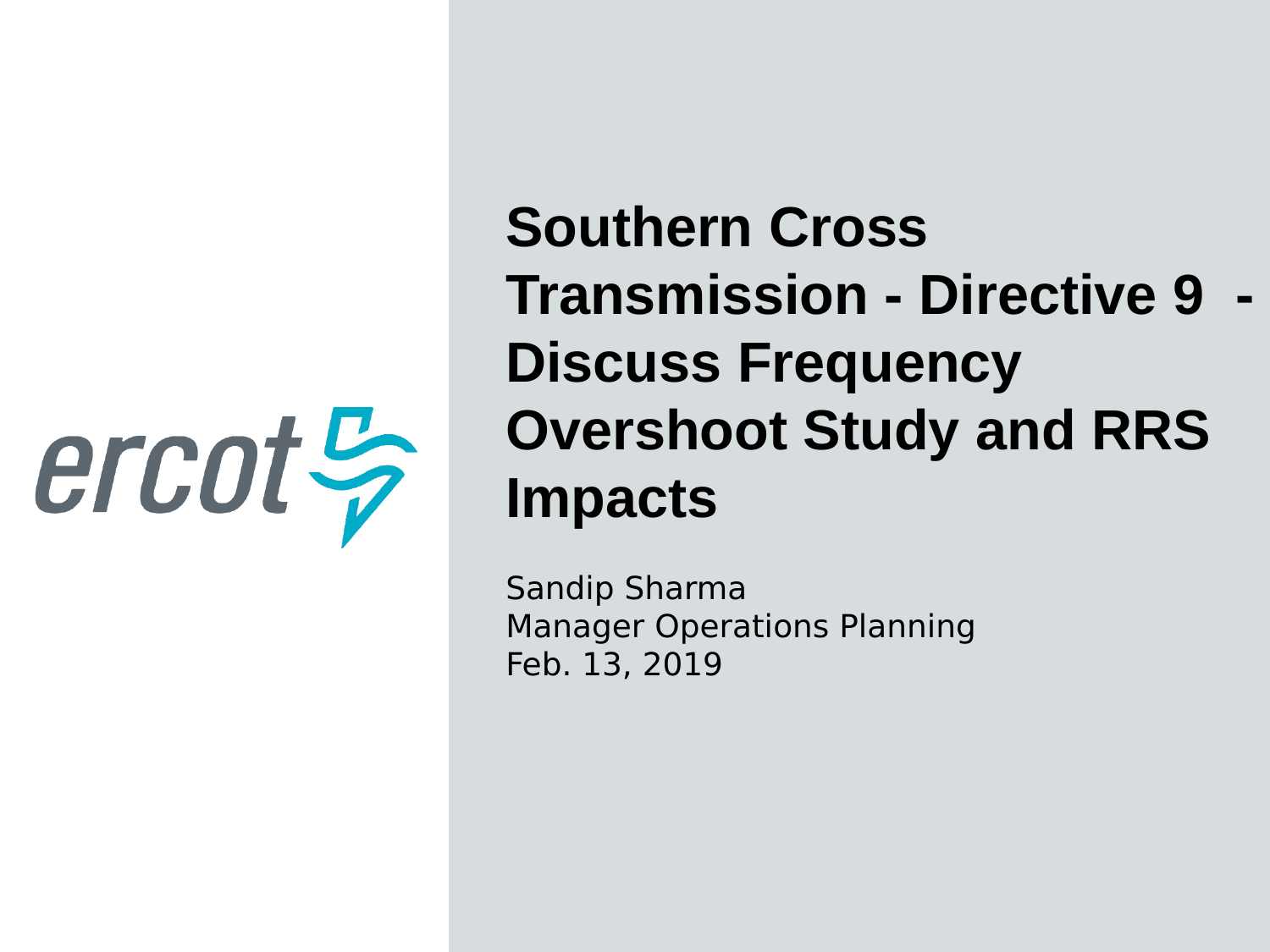

Southern Cross Transmission - Directive 9  - Discuss Frequency Overshoot Study and RRS Impacts
Sandip Sharma
Manager Operations Planning
Feb. 13, 2019